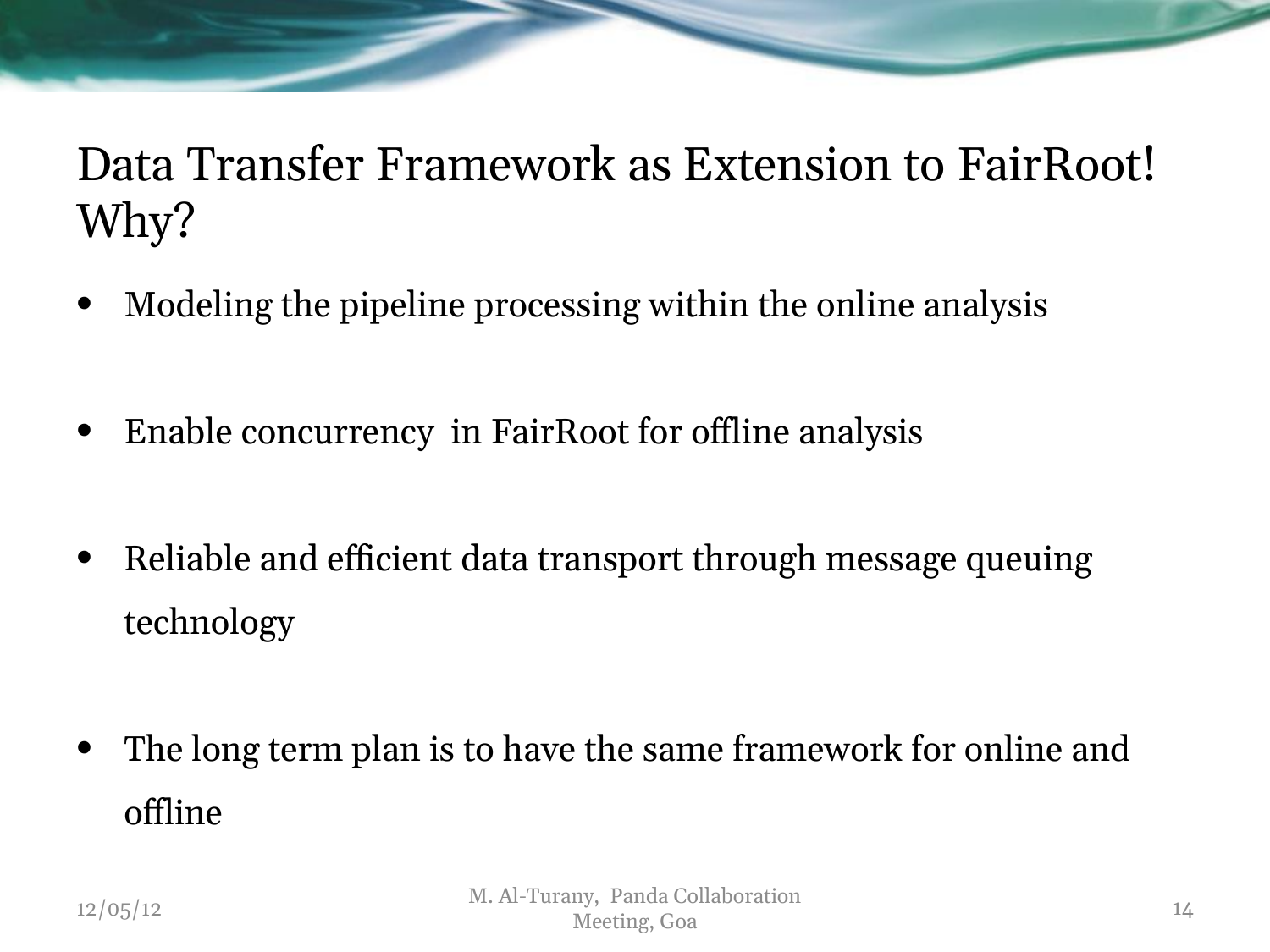

# Data Transfer Framework as Extension to FairRoot! Why?
Modeling the pipeline processing within the online analysis

Enable concurrency  in FairRoot for offline analysis

Reliable and efficient data transport through message queuing technology

The long term plan is to have the same framework for online and offline

12/05/12
M. Al-Turany,  Panda Collaboration Meeting, Goa
14